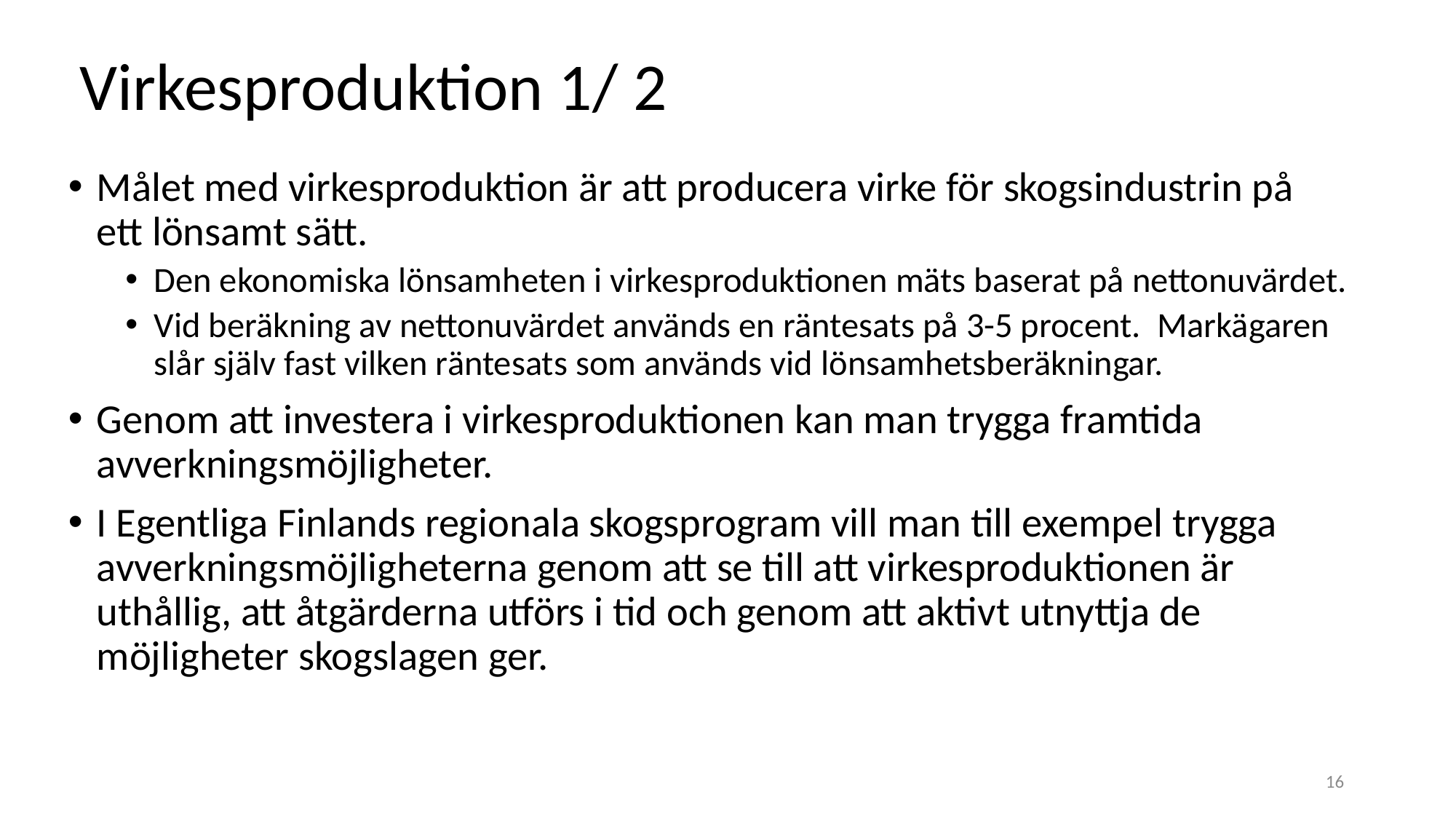

# Virkesproduktion 1/ 2
Målet med virkesproduktion är att producera virke för skogsindustrin på ett lönsamt sätt.
Den ekonomiska lönsamheten i virkesproduktionen mäts baserat på nettonuvärdet.
Vid beräkning av nettonuvärdet används en räntesats på 3-5 procent.  Markägaren slår själv fast vilken räntesats som används vid lönsamhetsberäkningar.
Genom att investera i virkesproduktionen kan man trygga framtida avverkningsmöjligheter.
I Egentliga Finlands regionala skogsprogram vill man till exempel trygga avverkningsmöjligheterna genom att se till att virkesproduktionen är uthållig, att åtgärderna utförs i tid och genom att aktivt utnyttja de möjligheter skogslagen ger.

16